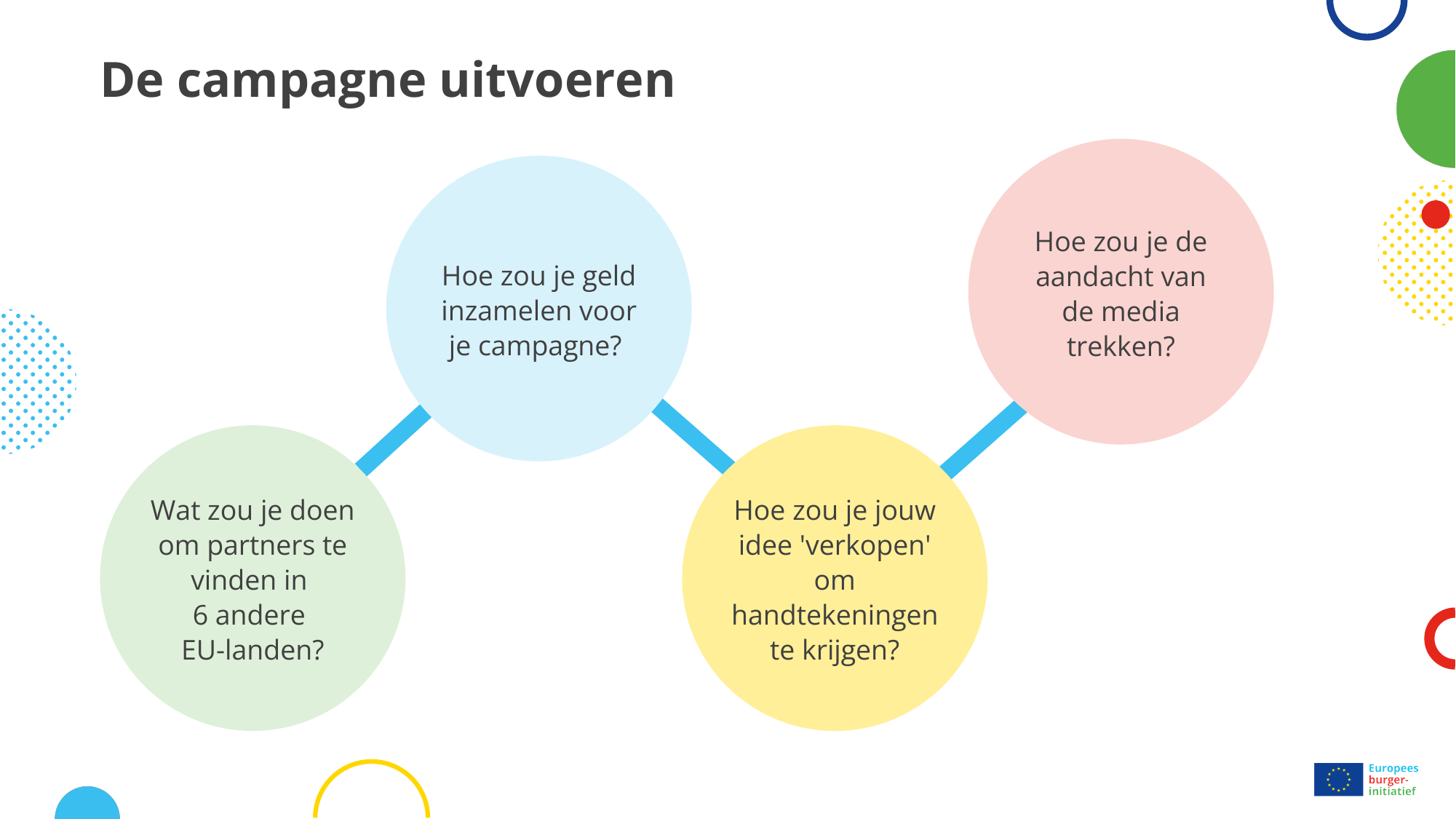

# De campagne uitvoeren
Hoe zou je de aandacht van de media trekken?
Hoe zou je geld inzamelen voor je campagne?
Wat zou je doen om partners te vinden in
6 andere
EU-landen?
Hoe zou je jouw idee 'verkopen' om handtekeningen te krijgen?